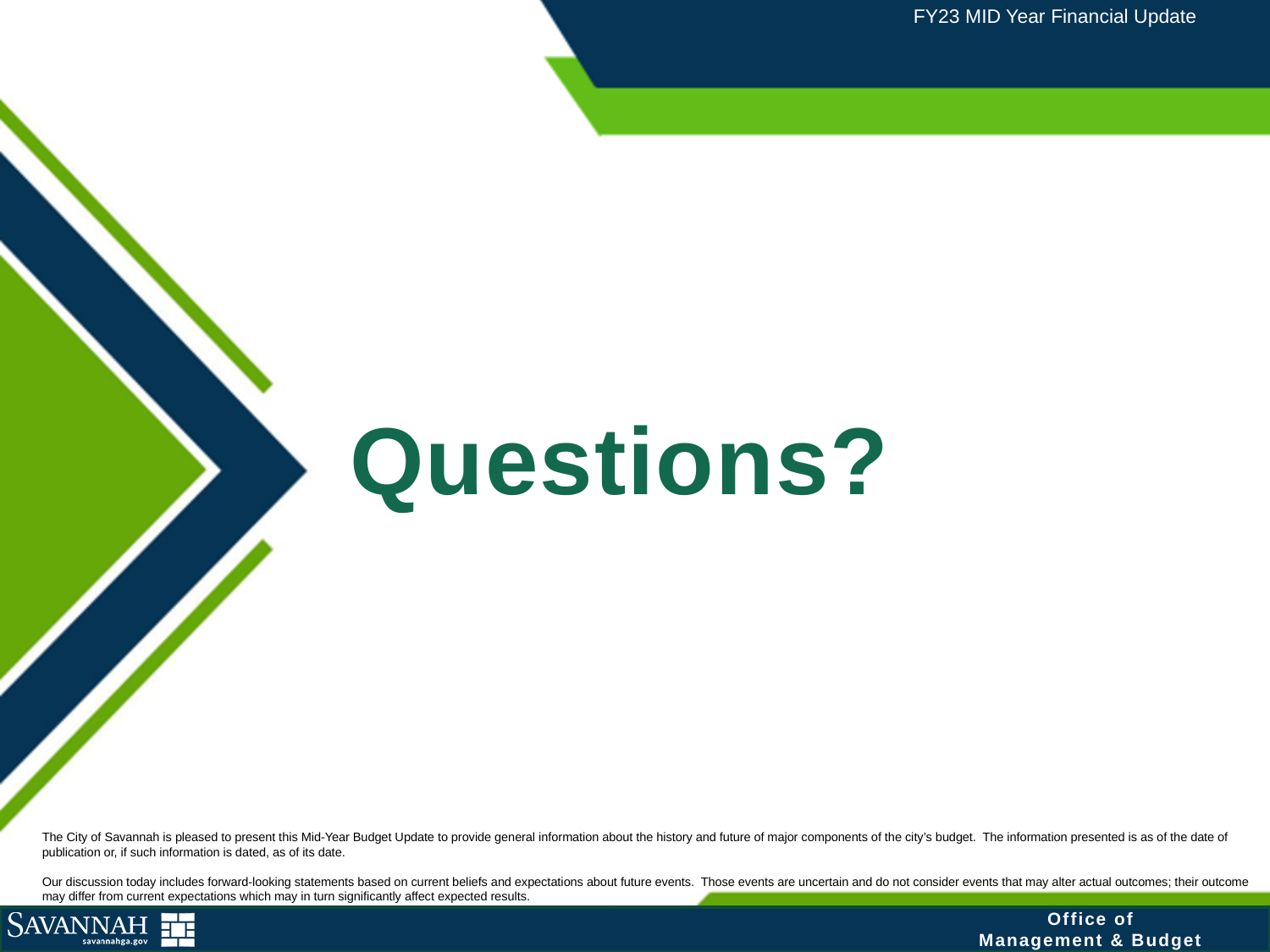

FY23 MID Year Financial Update
Questions?
The City of Savannah is pleased to present this Mid-Year Budget Update to provide general information about the history and future of major components of the city’s budget.  The information presented is as of the date of publication or, if such information is dated, as of its date.

Our discussion today includes forward-looking statements based on current beliefs and expectations about future events.  Those events are uncertain and do not consider events that may alter actual outcomes; their outcome may differ from current expectations which may in turn significantly affect expected results.